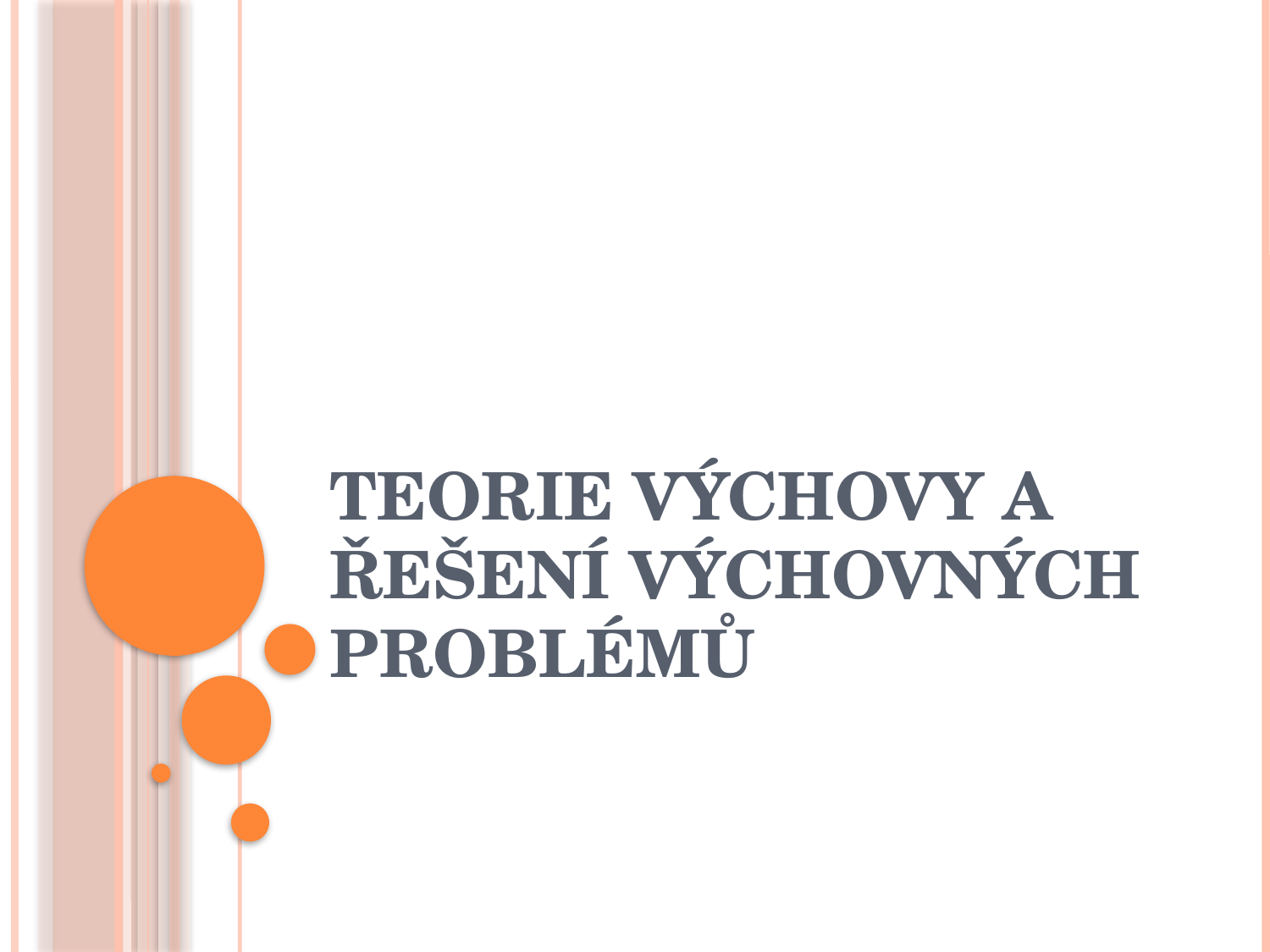

# Teorie výchovy a řešení výchovných problémů